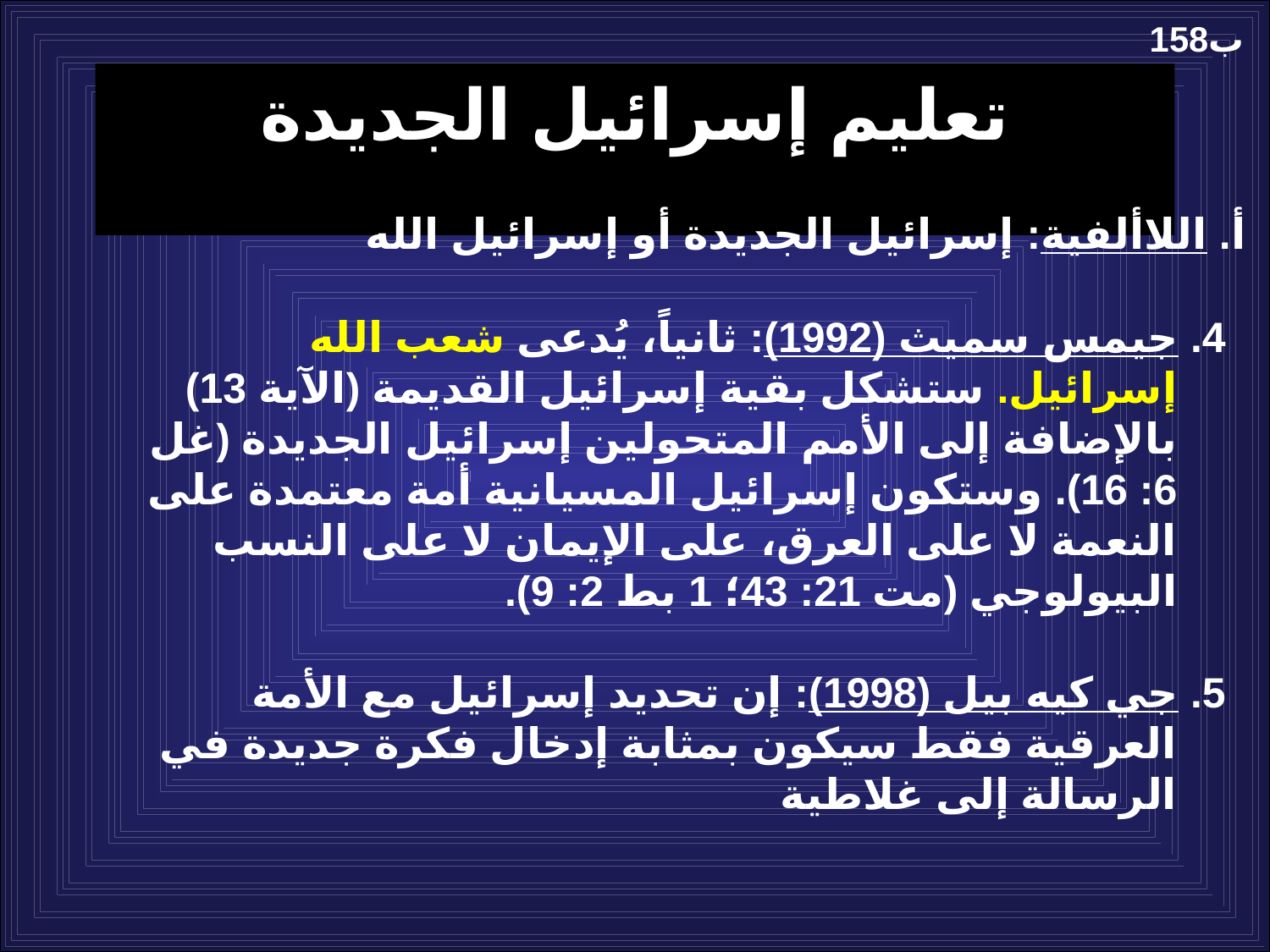

158ب
تعليم إسرائيل الجديدة
أ. اللاألفية: إسرائيل الجديدة أو إسرائيل الله
4. جيمس سميث (1992): ثانياً، يُدعى شعب الله إسرائيل. ستشكل بقية إسرائيل القديمة (الآية 13) بالإضافة إلى الأمم المتحولين إسرائيل الجديدة (غل 6: 16). وستكون إسرائيل المسيانية أمة معتمدة على النعمة لا على العرق، على الإيمان لا على النسب البيولوجي (مت 21: 43؛ 1 بط 2: 9).

5. جي كيه بيل (1998): إن تحديد إسرائيل مع الأمة العرقية فقط سيكون بمثابة إدخال فكرة جديدة في الرسالة إلى غلاطية